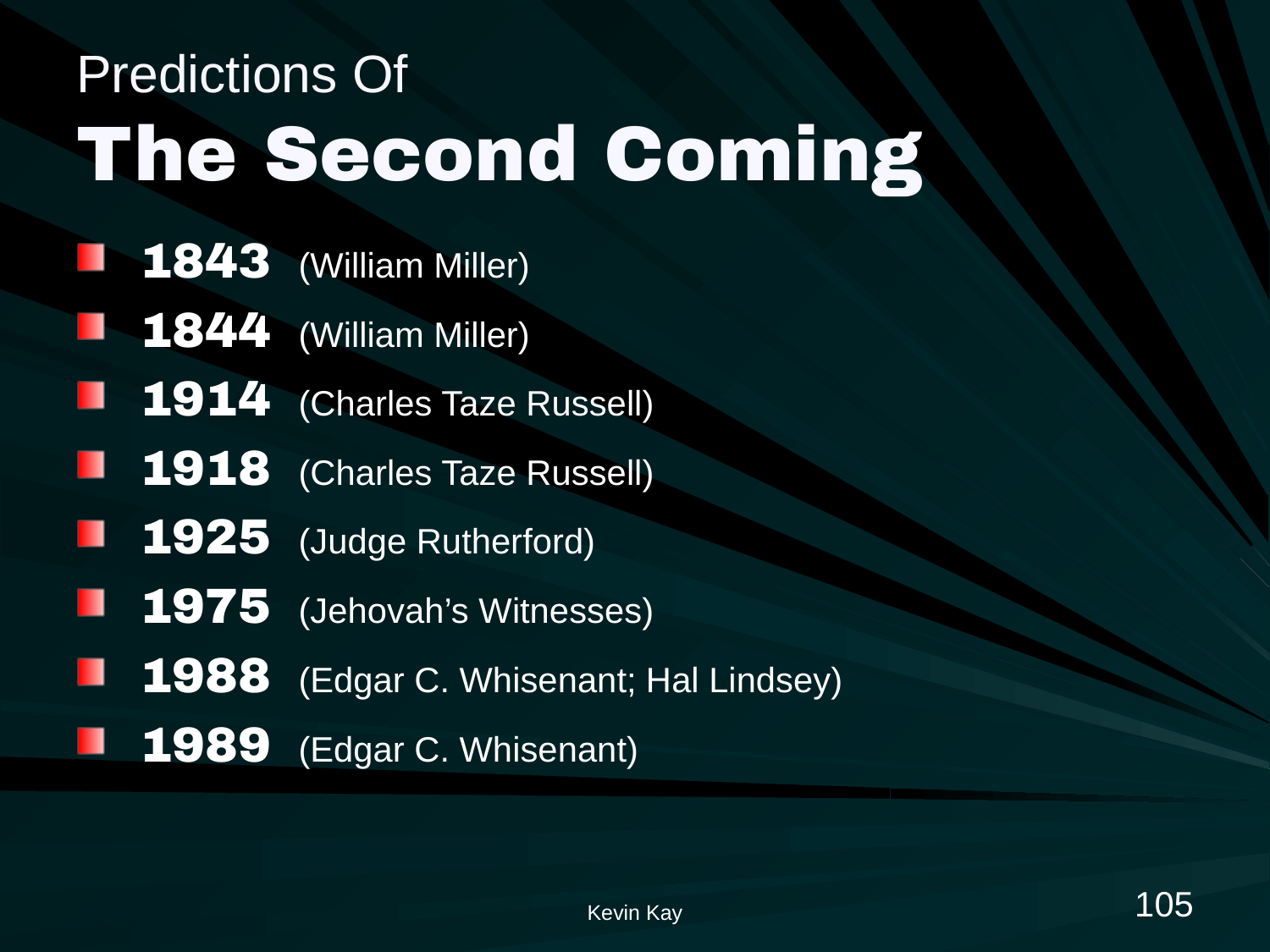

# Predictions Of The Second Coming
1843  (William Miller)
1844  (William Miller)
1914  (Charles Taze Russell)
1918  (Charles Taze Russell)
1925  (Judge Rutherford)
1975  (Jehovah’s Witnesses)
1988  (Edgar C. Whisenant; Hal Lindsey)
1989  (Edgar C. Whisenant)
105
Kevin Kay